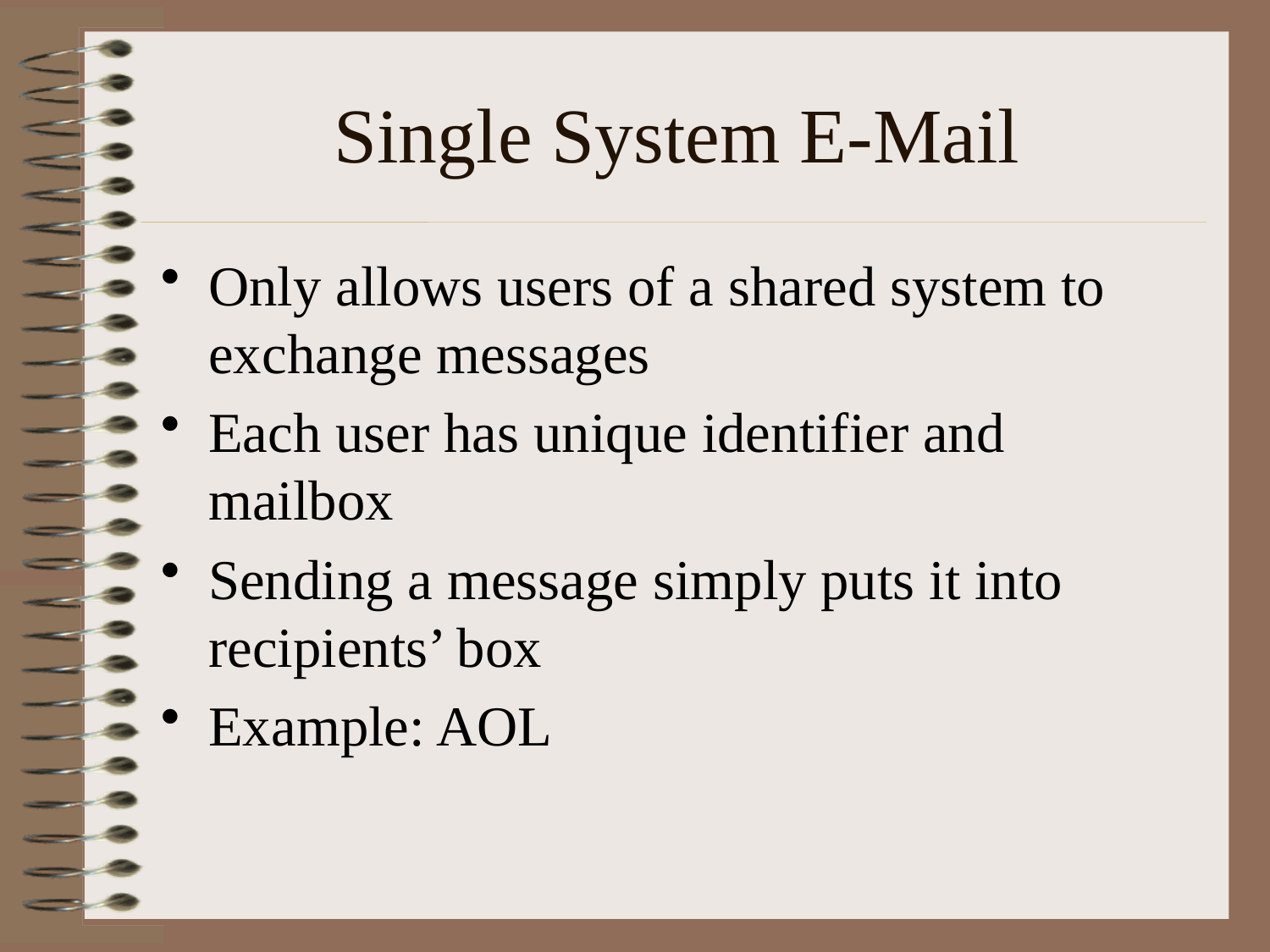

# Single System E-Mail
Only allows users of a shared system to exchange messages
Each user has unique identifier and mailbox
Sending a message simply puts it into recipients’ box
Example: AOL